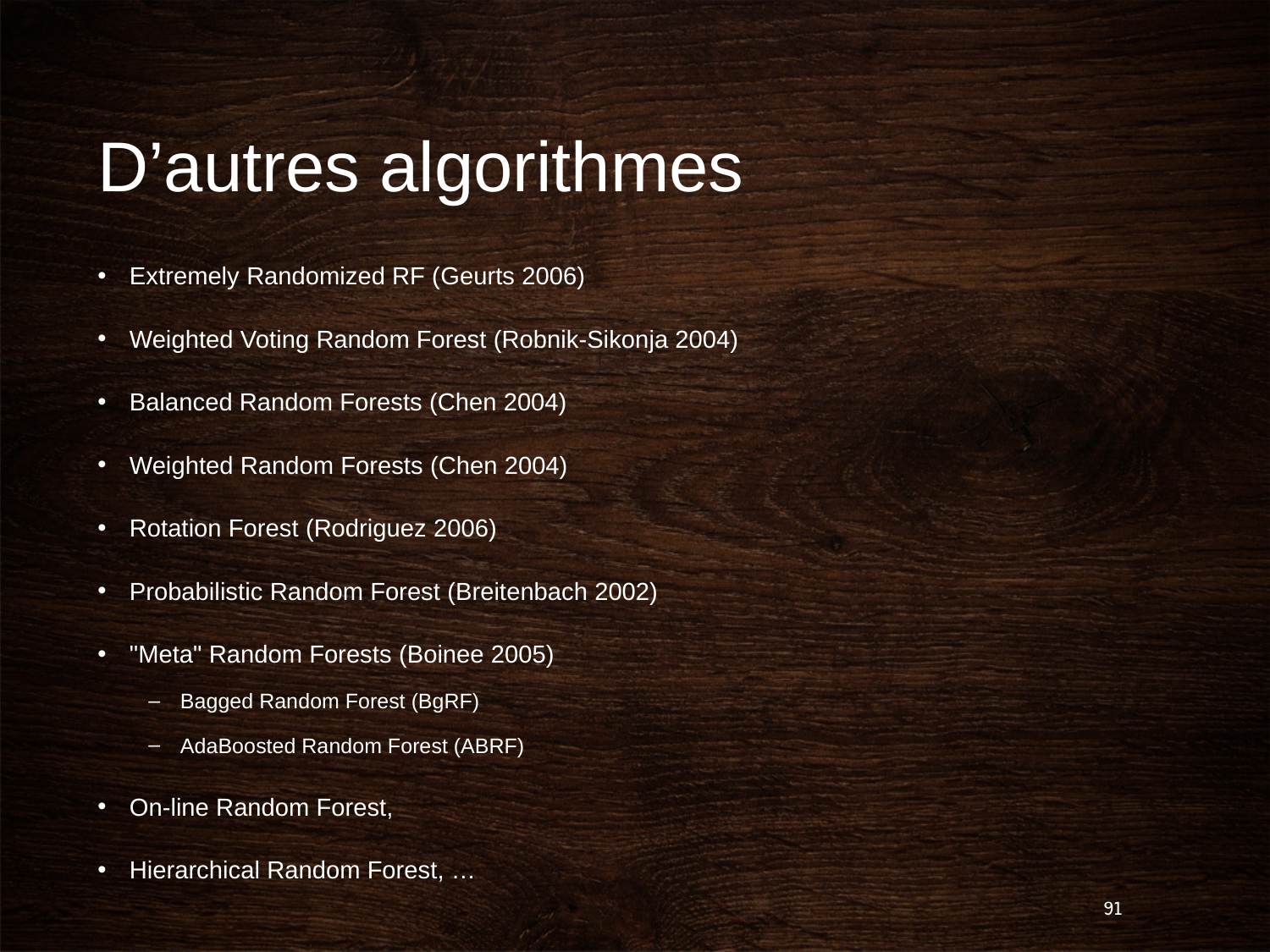

# D’autres algorithmes
Extremely Randomized RF (Geurts 2006)
Weighted Voting Random Forest (Robnik-Sikonja 2004)
Balanced Random Forests (Chen 2004)
Weighted Random Forests (Chen 2004)
Rotation Forest (Rodriguez 2006)
Probabilistic Random Forest (Breitenbach 2002)
"Meta" Random Forests (Boinee 2005)
Bagged Random Forest (BgRF)
AdaBoosted Random Forest (ABRF)
On-line Random Forest,
Hierarchical Random Forest, …
91